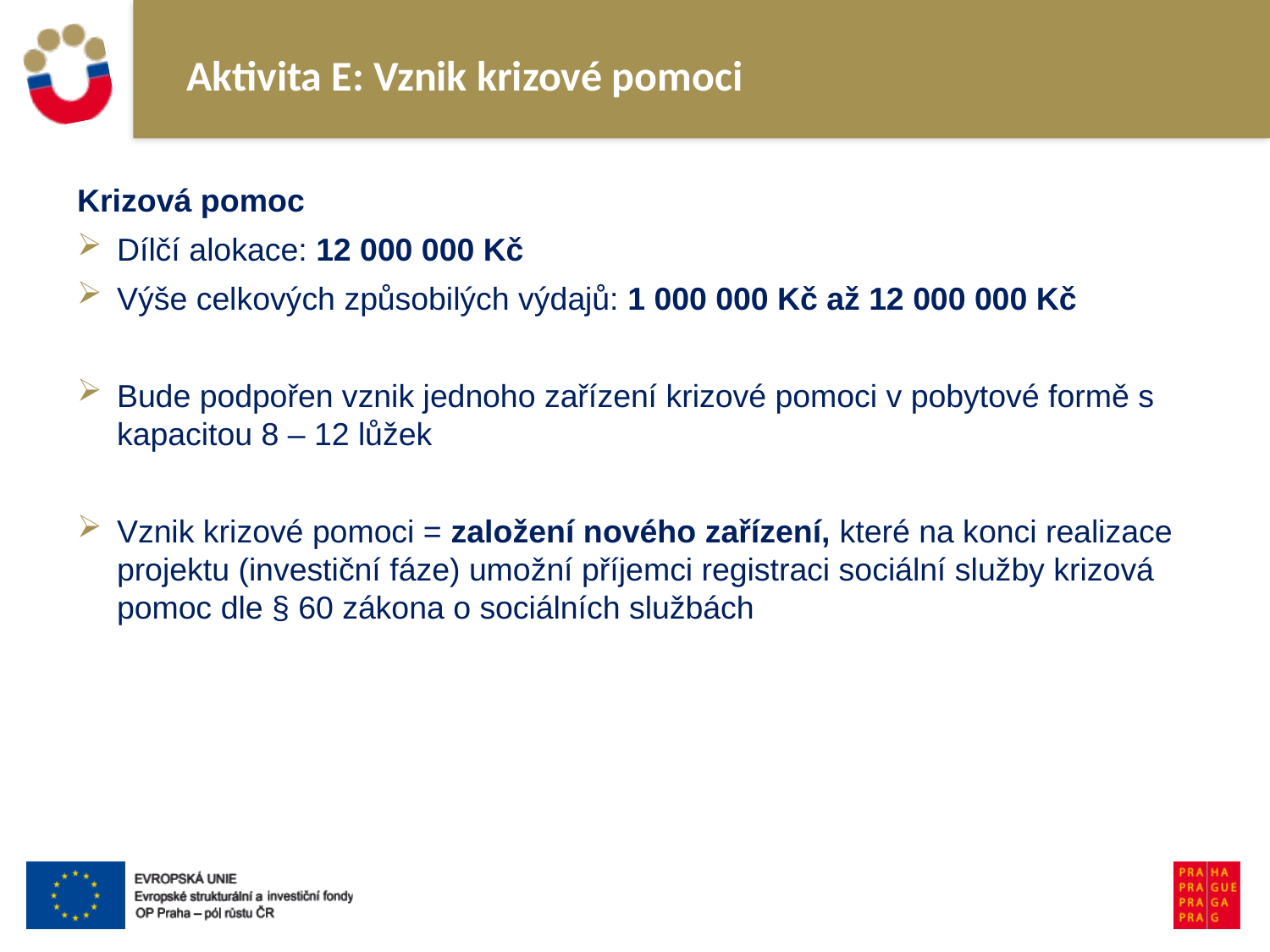

# Aktivita E: Vznik krizové pomoci

Krizová pomoc
Dílčí alokace: 12 000 000 Kč
Výše celkových způsobilých výdajů: 1 000 000 Kč až 12 000 000 Kč

Bude podpořen vznik jednoho zařízení krizové pomoci v pobytové formě s kapacitou 8 – 12 lůžek

Vznik krizové pomoci = založení nového zařízení, které na konci realizace projektu (investiční fáze) umožní příjemci registraci sociální služby krizová pomoc dle § 60 zákona o sociálních službách